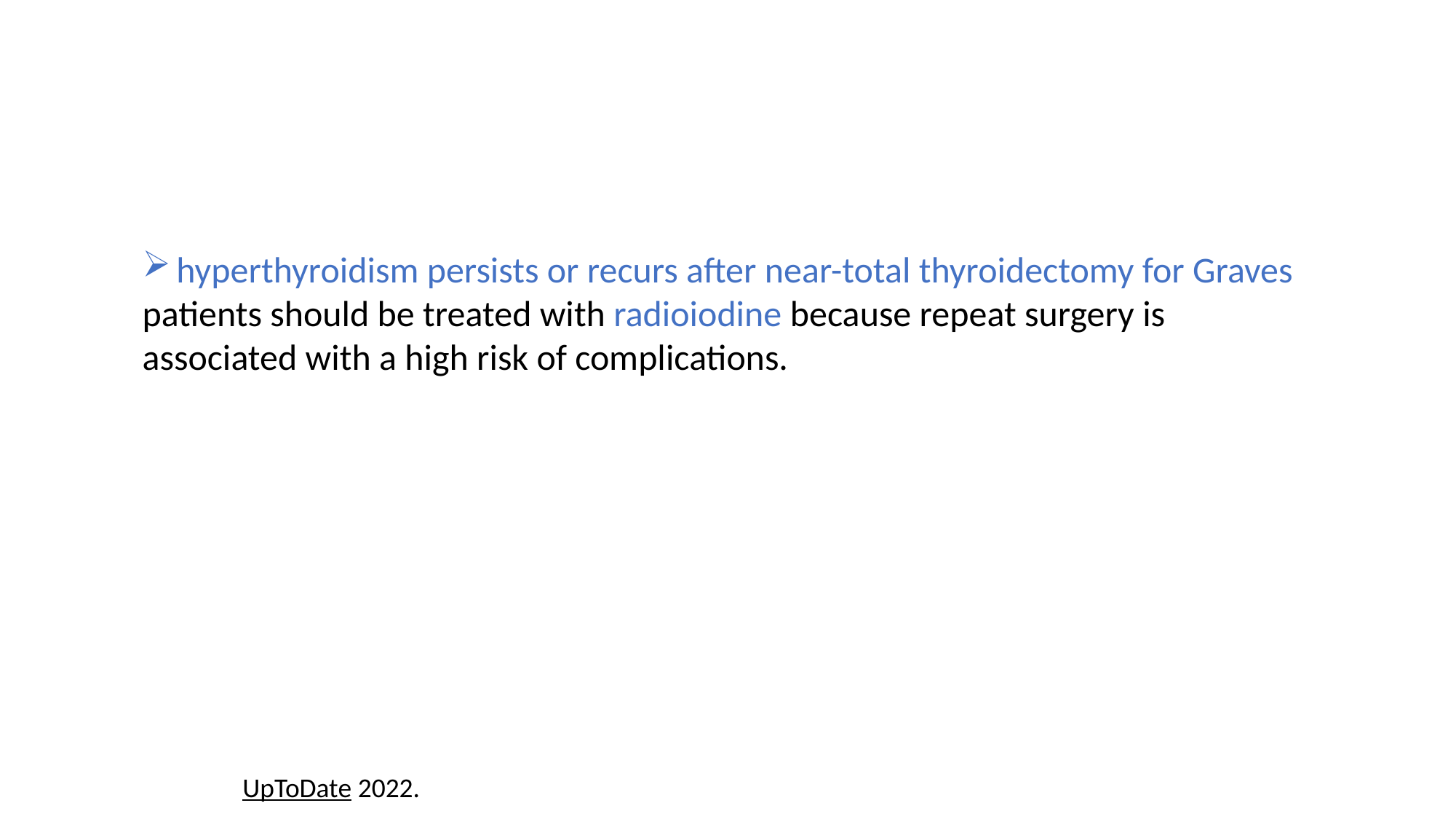

hyperthyroidism persists or recurs after near-total thyroidectomy for Graves
patients should be treated with radioiodine because repeat surgery is associated with a high risk of complications.
UpToDate 2022.